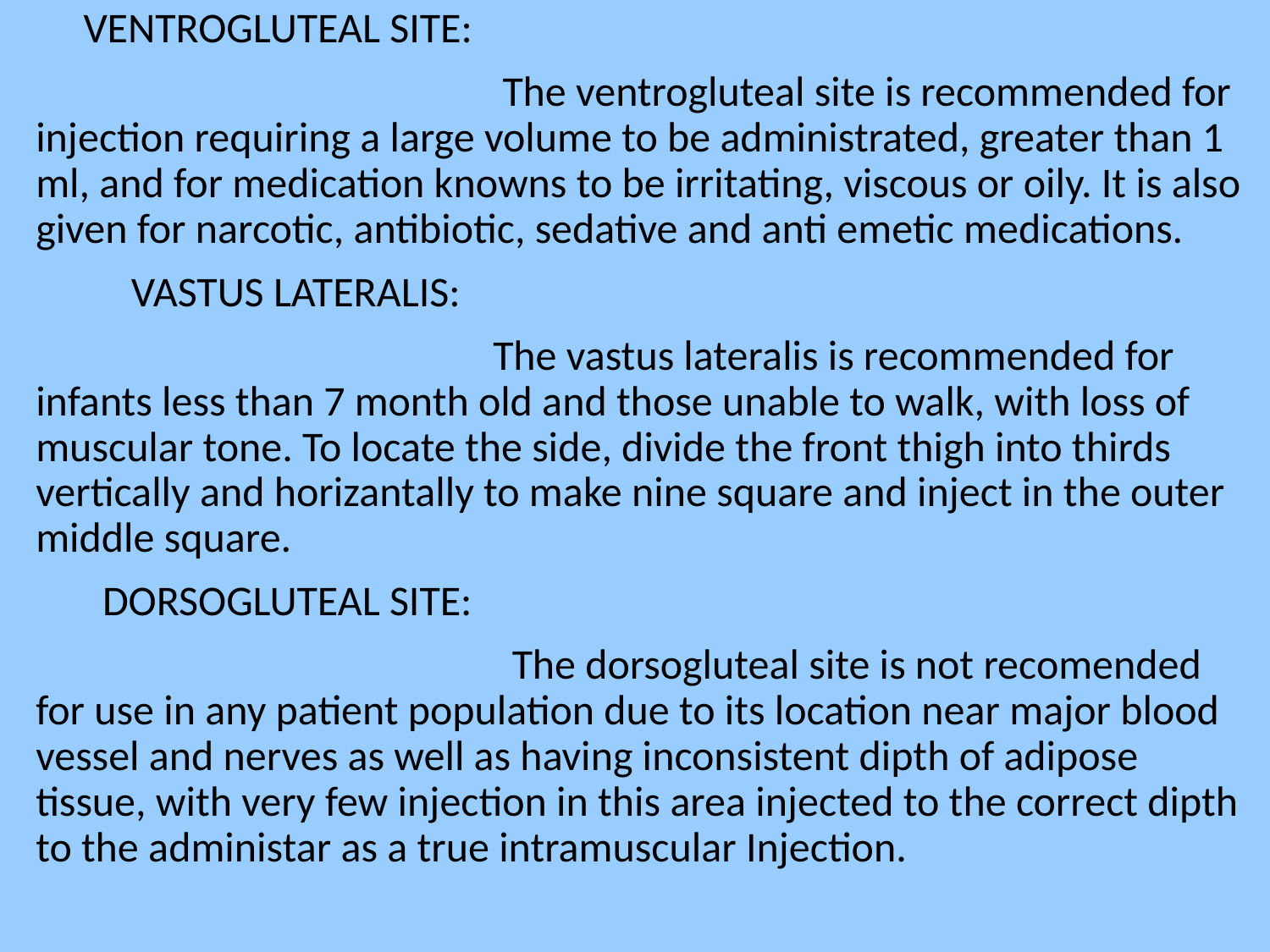

VENTROGLUTEAL SITE:
                                                 The ventrogluteal site is recommended for injection requiring a large volume to be administrated, greater than 1 ml, and for medication knowns to be irritating, viscous or oily. It is also given for narcotic, antibiotic, sedative and anti emetic medications.
          VASTUS LATERALIS:
                                                The vastus lateralis is recommended for infants less than 7 month old and those unable to walk, with loss of muscular tone. To locate the side, divide the front thigh into thirds vertically and horizantally to make nine square and inject in the outer middle square.
       DORSOGLUTEAL SITE:
                                                  The dorsogluteal site is not recomended for use in any patient population due to its location near major blood vessel and nerves as well as having inconsistent dipth of adipose tissue, with very few injection in this area injected to the correct dipth to the administar as a true intramuscular Injection.